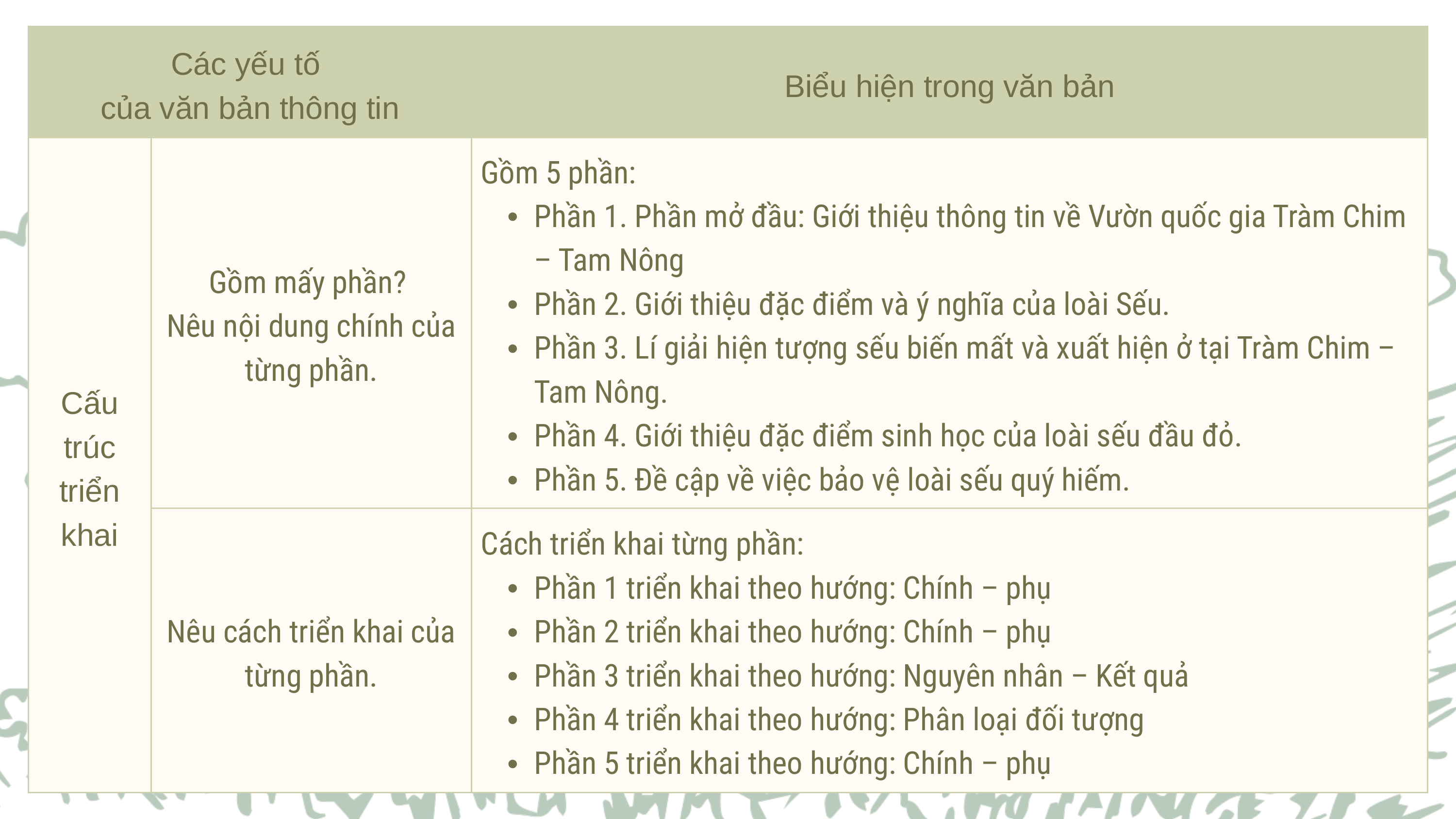

| Các yếu tố của văn bản thông tin | Các yếu tố của văn bản thông tin | Biểu hiện trong văn bản |
| --- | --- | --- |
| Cấu trúc triển khai | Gồm mấy phần? Nêu nội dung chính của từng phần. | Gồm 5 phần: Phần 1. Phần mở đầu: Giới thiệu thông tin về Vườn quốc gia Tràm Chim – Tam Nông Phần 2. Giới thiệu đặc điểm và ý nghĩa của loài Sếu. Phần 3. Lí giải hiện tượng sếu biến mất và xuất hiện ở tại Tràm Chim – Tam Nông. Phần 4. Giới thiệu đặc điểm sinh học của loài sếu đầu đỏ. Phần 5. Đề cập về việc bảo vệ loài sếu quý hiếm. |
| Cấu trúc triển khai | Nêu cách triển khai của từng phần. | Cách triển khai từng phần: Phần 1 triển khai theo hướng: Chính – phụ Phần 2 triển khai theo hướng: Chính – phụ Phần 3 triển khai theo hướng: Nguyên nhân – Kết quả Phần 4 triển khai theo hướng: Phân loại đối tượng Phần 5 triển khai theo hướng: Chính – phụ |